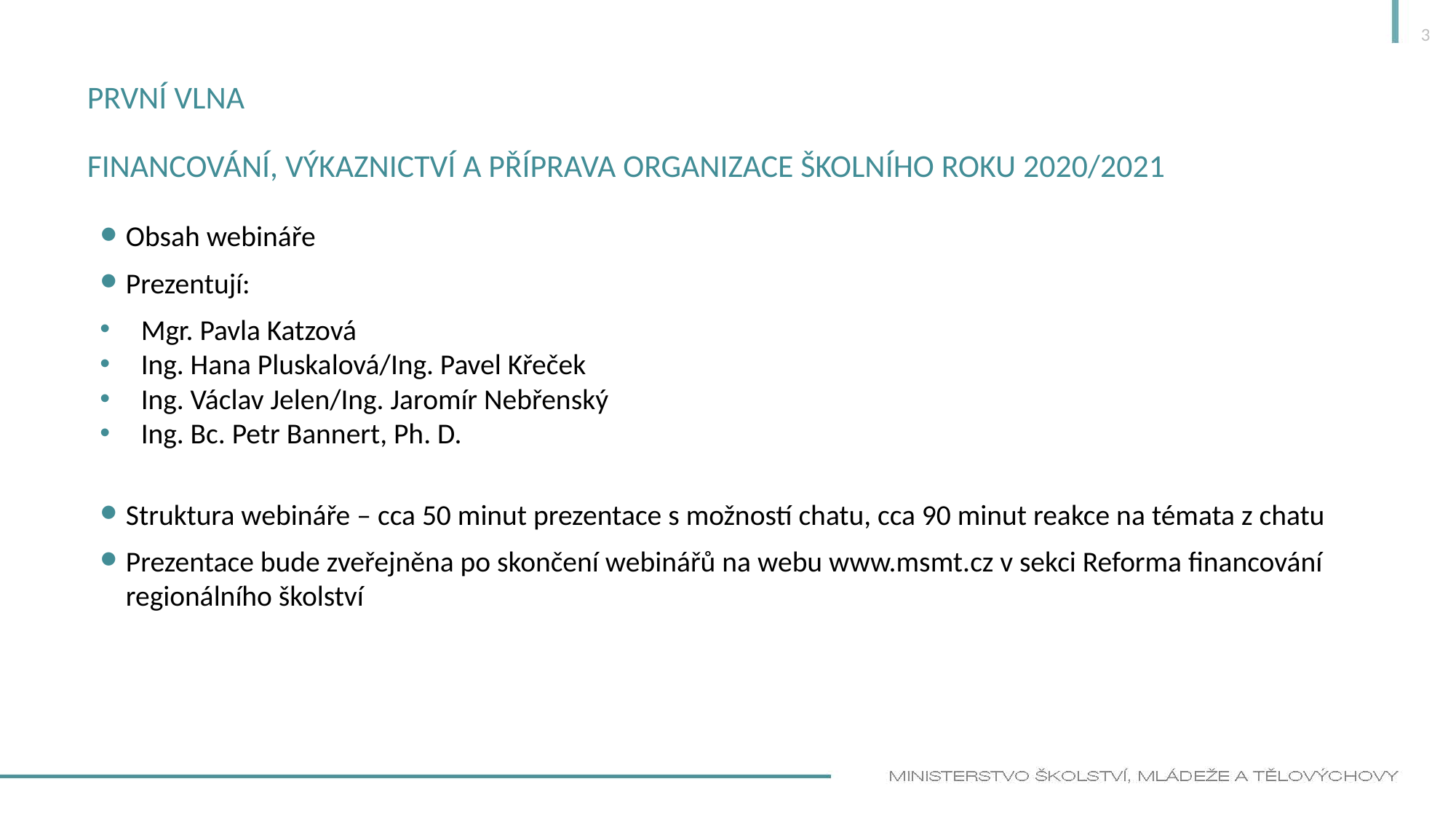

3
# První vlna financování, výkaznictví a příprava organizace školního roku 2020/2021
Obsah webináře
Prezentují:
Mgr. Pavla Katzová
Ing. Hana Pluskalová/Ing. Pavel Křeček
Ing. Václav Jelen/Ing. Jaromír Nebřenský
Ing. Bc. Petr Bannert, Ph. D.

Struktura webináře – cca 50 minut prezentace s možností chatu, cca 90 minut reakce na témata z chatu
Prezentace bude zveřejněna po skončení webinářů na webu www.msmt.cz v sekci Reforma financování regionálního školství